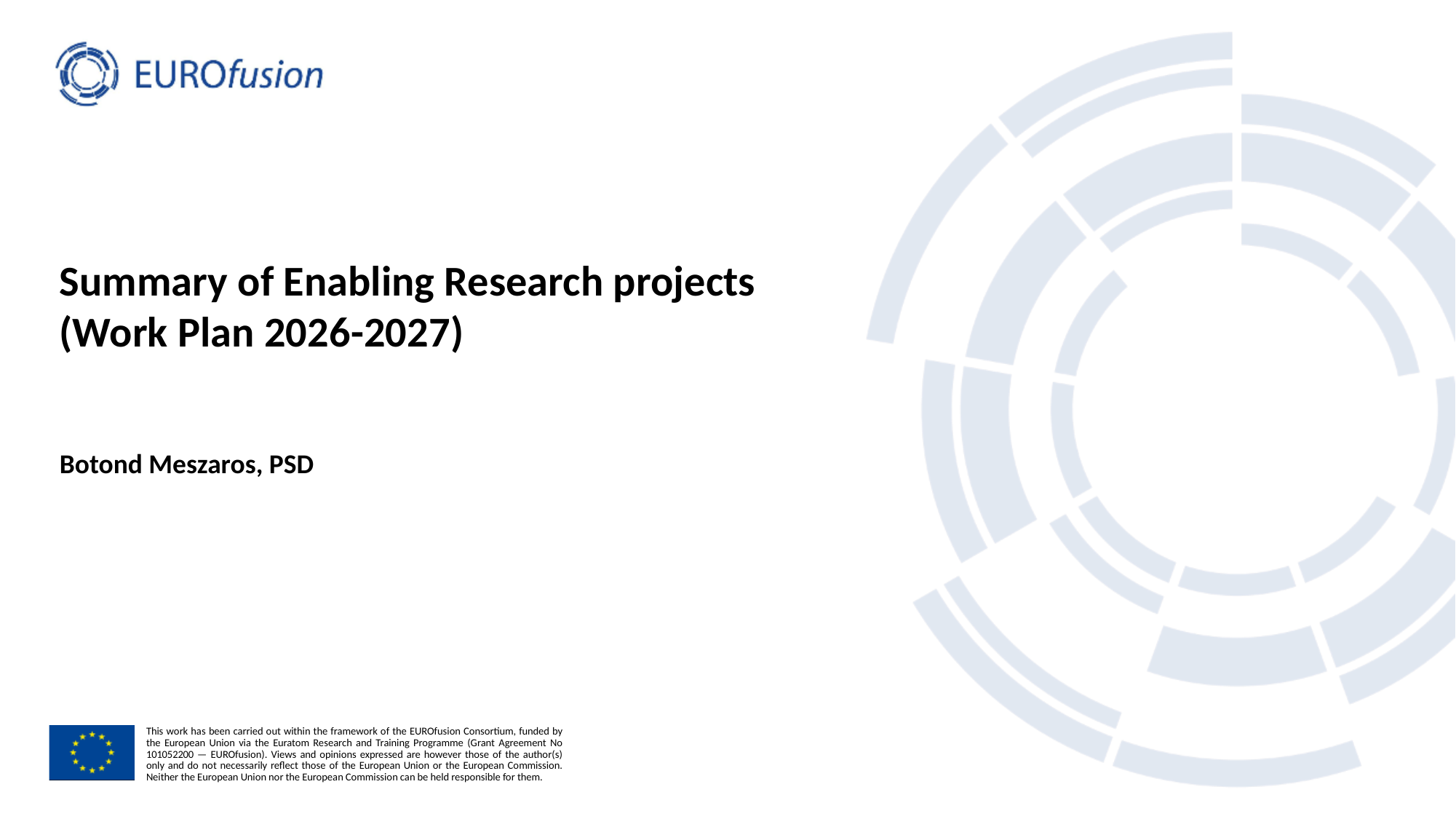

# Summary of Enabling Research projects (Work Plan 2026-2027)
Botond Meszaros, PSD